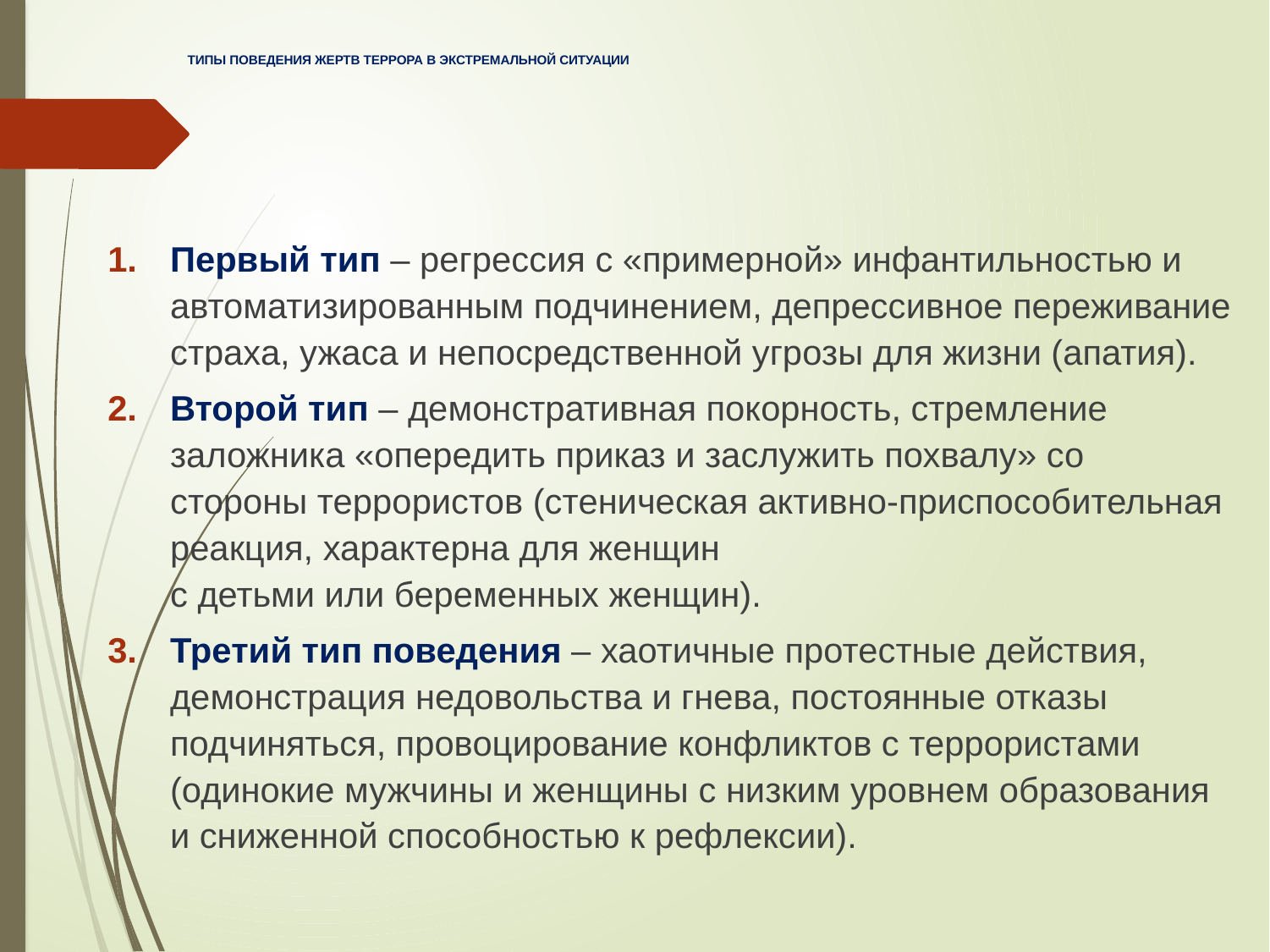

# Типы поведения жертв террора в экстремальной ситуации
Первый тип – регрессия с «примерной» инфантильностью и автоматизированным подчинением, депрессивное переживание страха, ужаса и непосредственной угрозы для жизни (апатия).
Второй тип – демонстративная покорность, стремление заложника «опередить приказ и заслужить похвалу» со стороны террористов (стеническая активно-приспособительная реакция, характерна для женщин
с детьми или беременных женщин).
Третий тип поведения – хаотичные протестные действия, демонстрация недовольства и гнева, постоянные отказы подчиняться, провоцирование конфликтов с террористами (одинокие мужчины и женщины с низким уровнем образования и сниженной способностью к рефлексии).